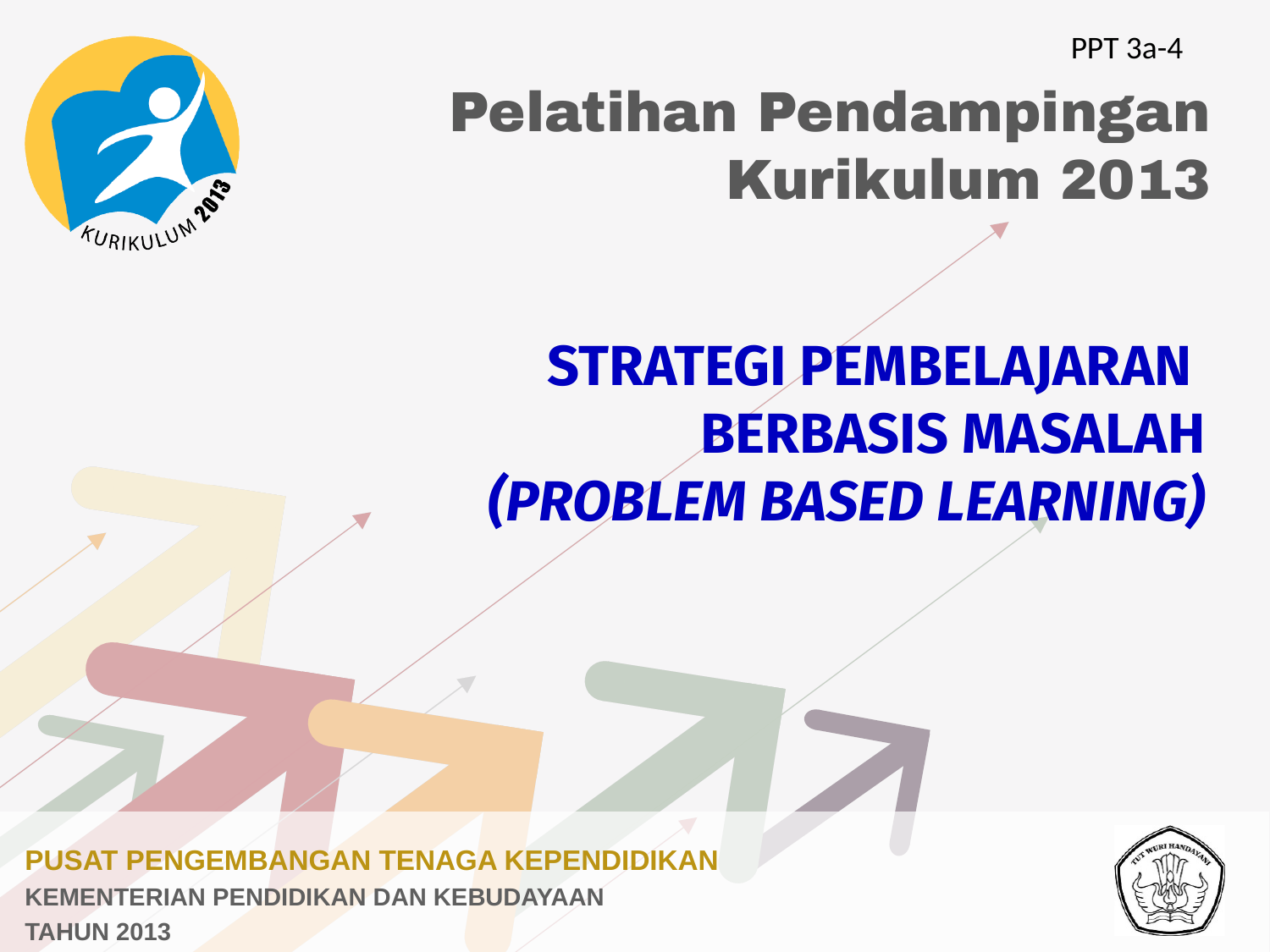

Pelatihan Pendampingan Kurikulum 2013
PPT 3a-4
STRATEGI PEMBELAJARAN
BERBASIS MASALAH
(PROBLEM BASED LEARNING)